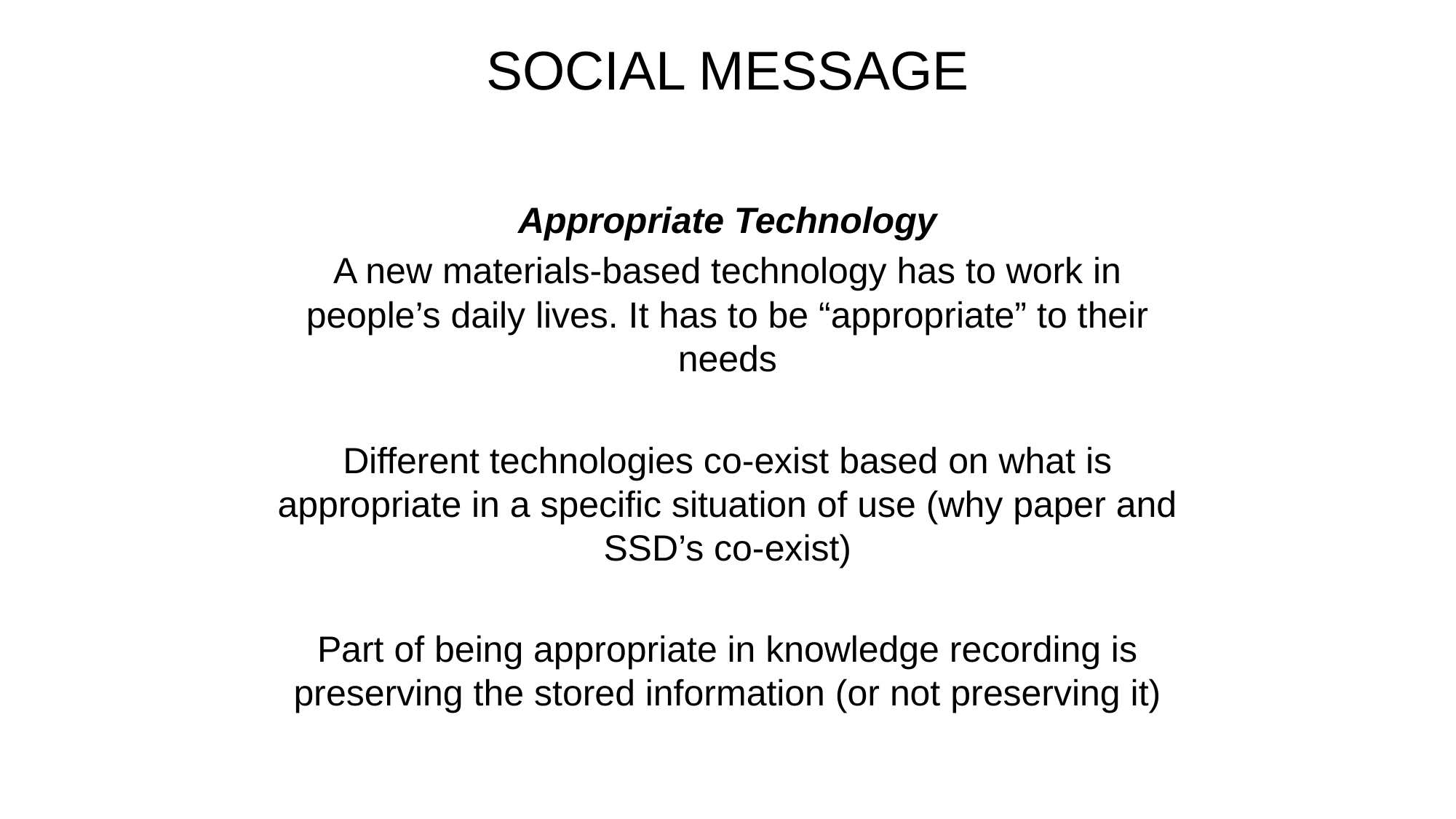

# Social Message

Appropriate Technology
A new materials-based technology has to work in people’s daily lives. It has to be “appropriate” to their needs

Different technologies co-exist based on what is appropriate in a specific situation of use (why paper and SSD’s co-exist)

Part of being appropriate in knowledge recording is preserving the stored information (or not preserving it)